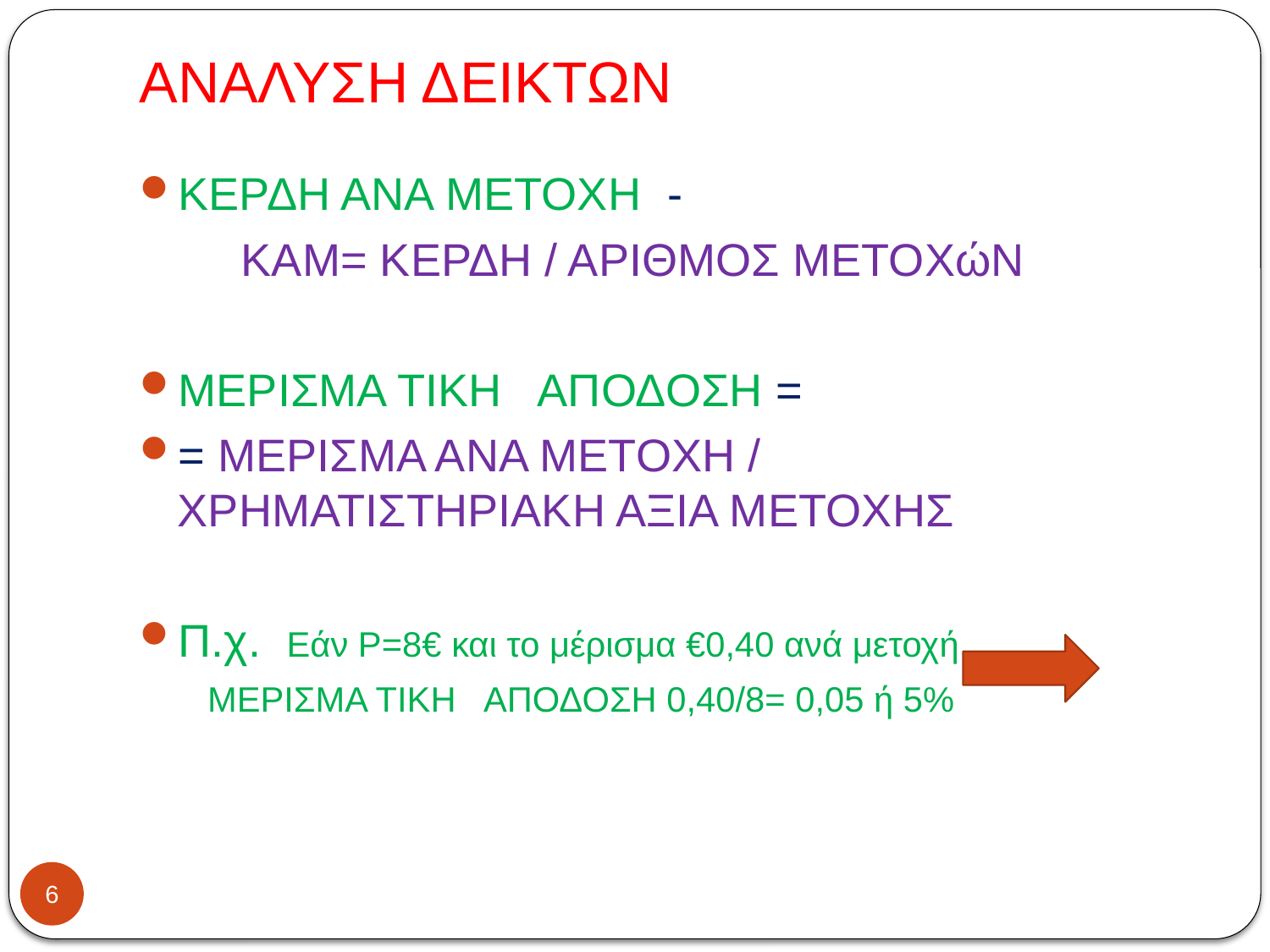

# ΑΝΑΛΥΣΗ ΔΕΙΚΤΩΝ
ΚΕΡΔΗ ΑΝΑ ΜΕΤΟΧΗ  -
        ΚΑΜ= ΚΕΡΔΗ / ΑΡΙΘΜΟΣ ΜΕΤΟΧώΝ

ΜΕΡΙΣΜΑ ΤΙΚΗ   ΑΠΟΔΟΣΗ =
= ΜΕΡΙΣΜΑ ΑΝΑ ΜΕΤΟΧΗ / ΧΡΗΜΑΤΙΣΤΗΡΙΑΚΗ ΑΞΙΑ ΜΕΤΟΧΗΣ

Π.χ.  Εάν Ρ=8€ και το μέρισμα €0,40 ανά μετοχή
       ΜΕΡΙΣΜΑ ΤΙΚΗ   ΑΠΟΔΟΣΗ 0,40/8= 0,05 ή 5%

6